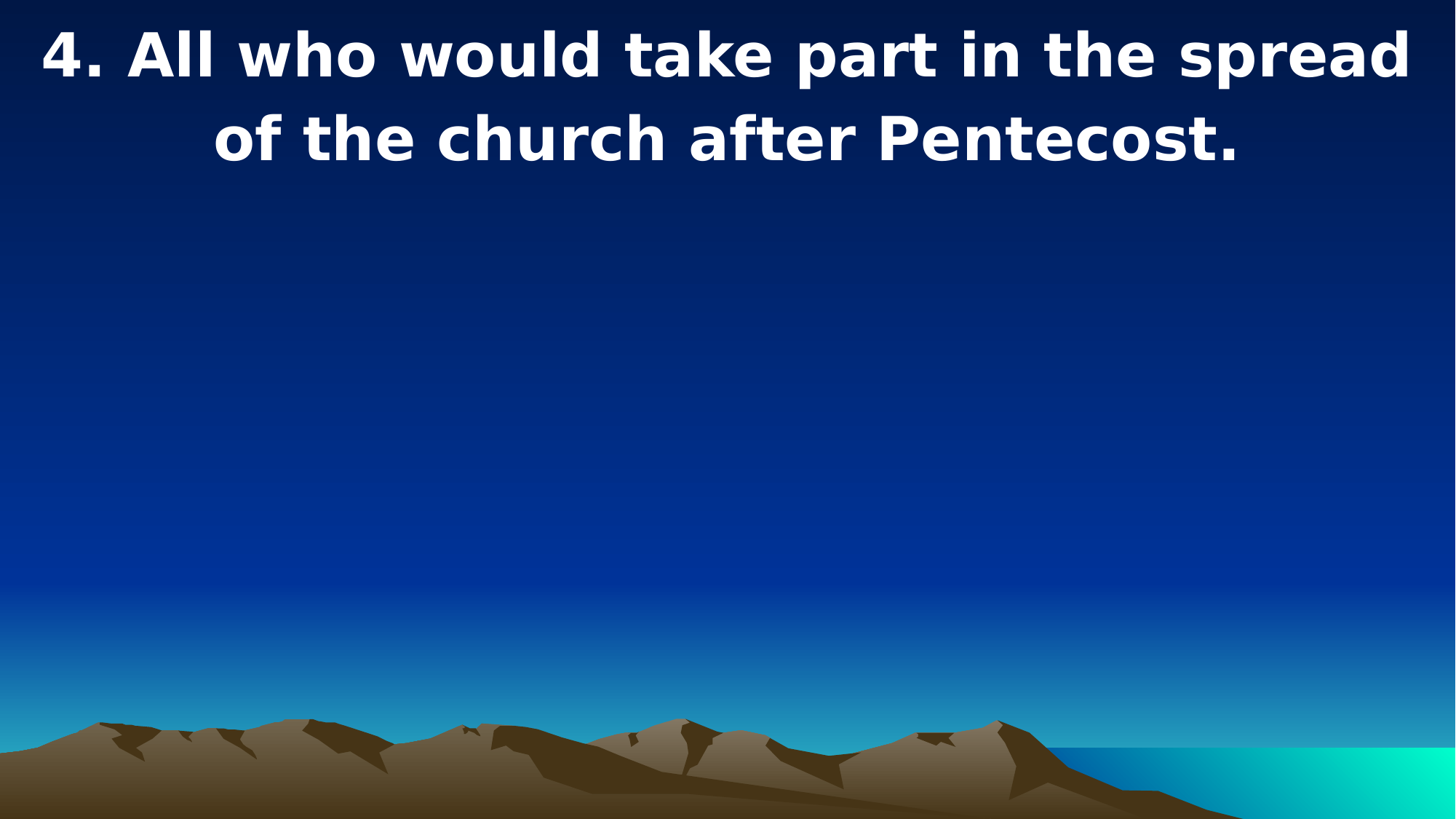

4. All who would take part in the spread of the church after Pentecost.